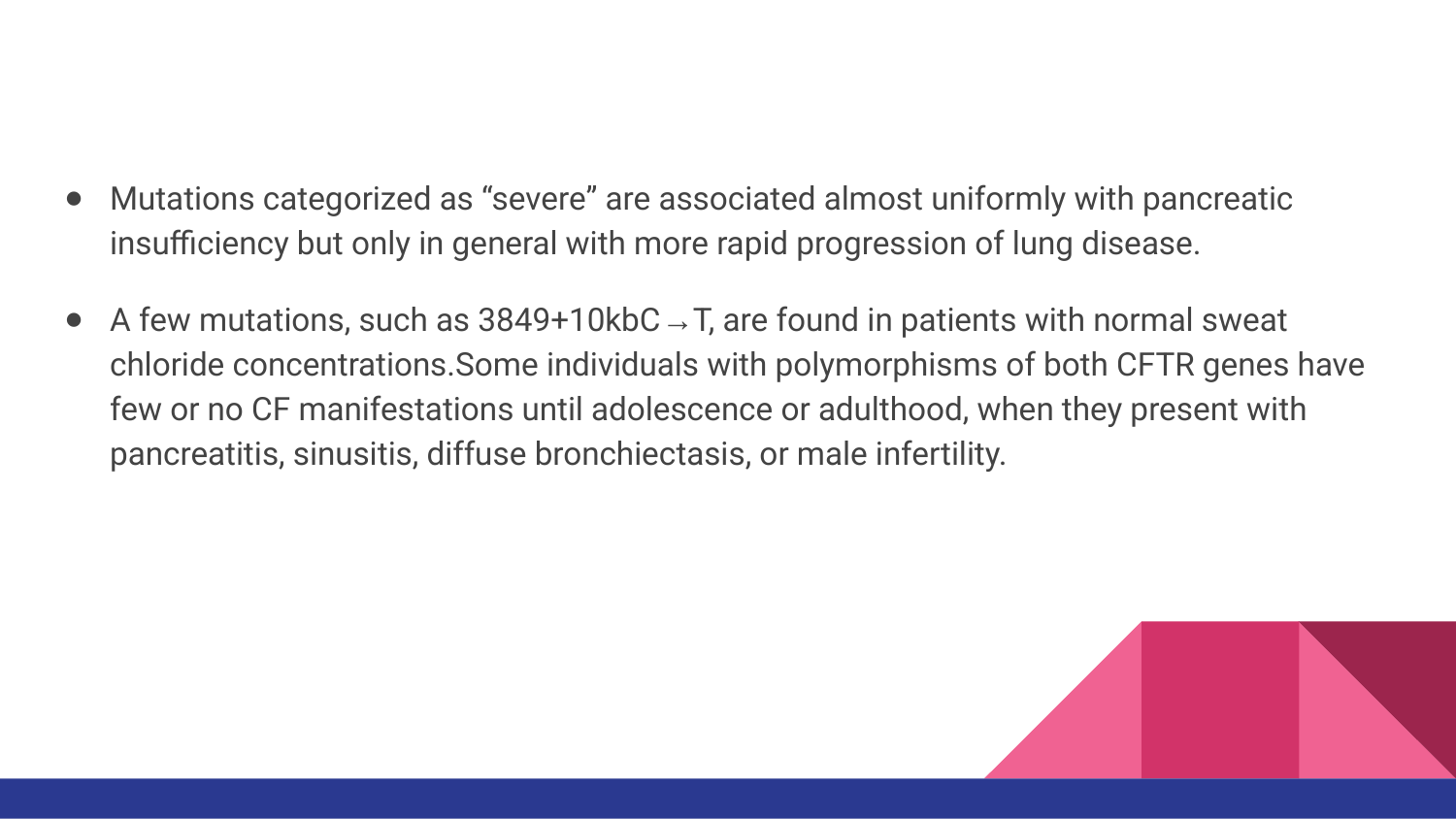

Mutations categorized as “severe” are associated almost uniformly with pancreatic insufficiency but only in general with more rapid progression of lung disease.
A few mutations, such as 3849+10kbC→T, are found in patients with normal sweat chloride concentrations.Some individuals with polymorphisms of both CFTR genes have few or no CF manifestations until adolescence or adulthood, when they present with pancreatitis, sinusitis, diffuse bronchiectasis, or male infertility.